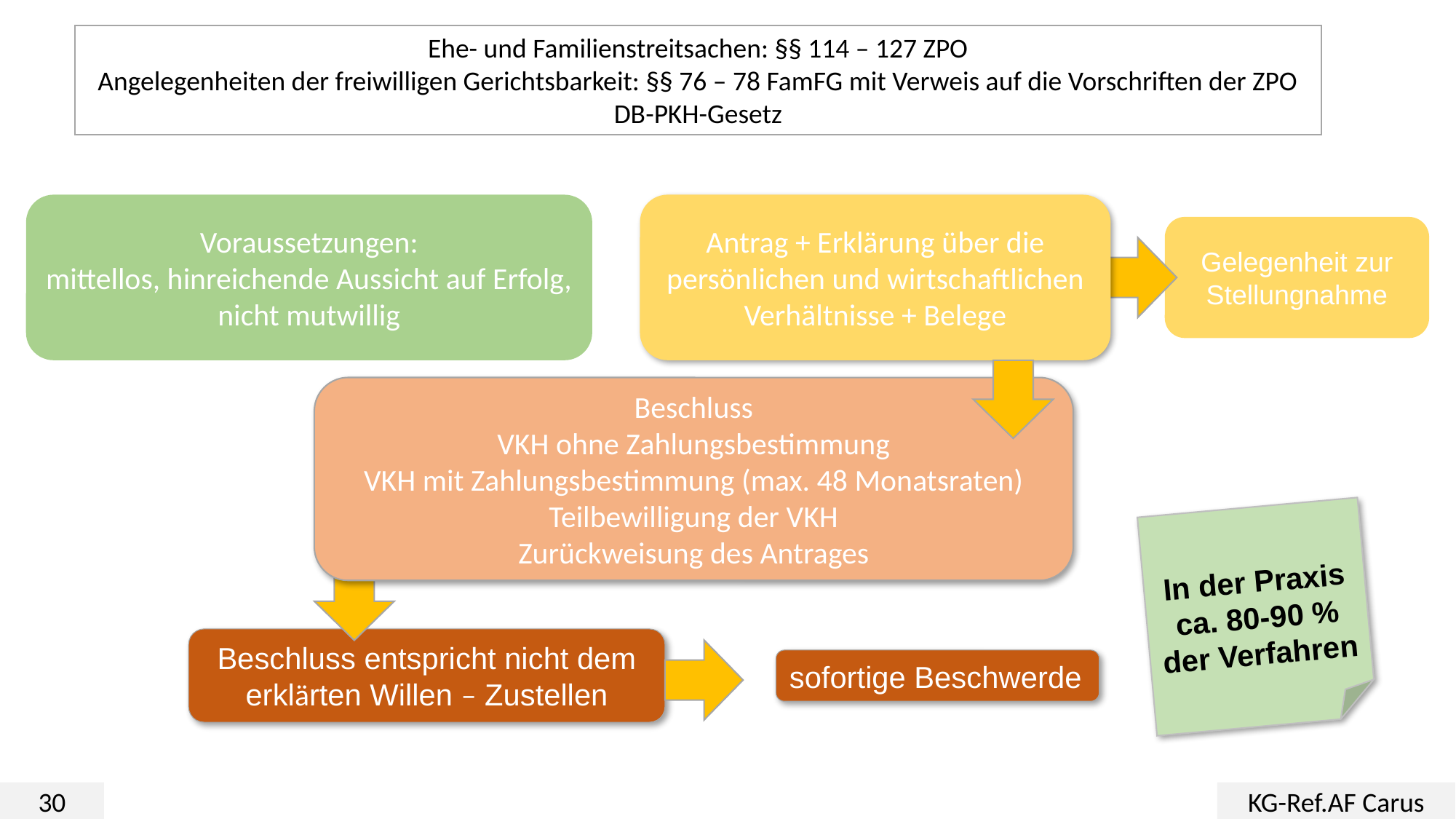

Ehe- und Familienstreitsachen: §§ 114 – 127 ZPO
Angelegenheiten der freiwilligen Gerichtsbarkeit: §§ 76 – 78 FamFG mit Verweis auf die Vorschriften der ZPO
DB-PKH-Gesetz
Voraussetzungen:
mittellos, hinreichende Aussicht auf Erfolg,
nicht mutwillig
Antrag + Erklärung über die persönlichen und wirtschaftlichen Verhältnisse + Belege
Gelegenheit zur Stellungnahme

Beschluss
VKH ohne Zahlungsbestimmung
VKH mit Zahlungsbestimmung (max. 48 Monatsraten)
Teilbewilligung der VKH
Zurückweisung des Antrages

Beschluss entspricht nicht dem erklärten Willen – Zustellen

sofortige Beschwerde

In der Praxis ca. 80-90 % der Verfahren
30
KG-Ref.AF Carus